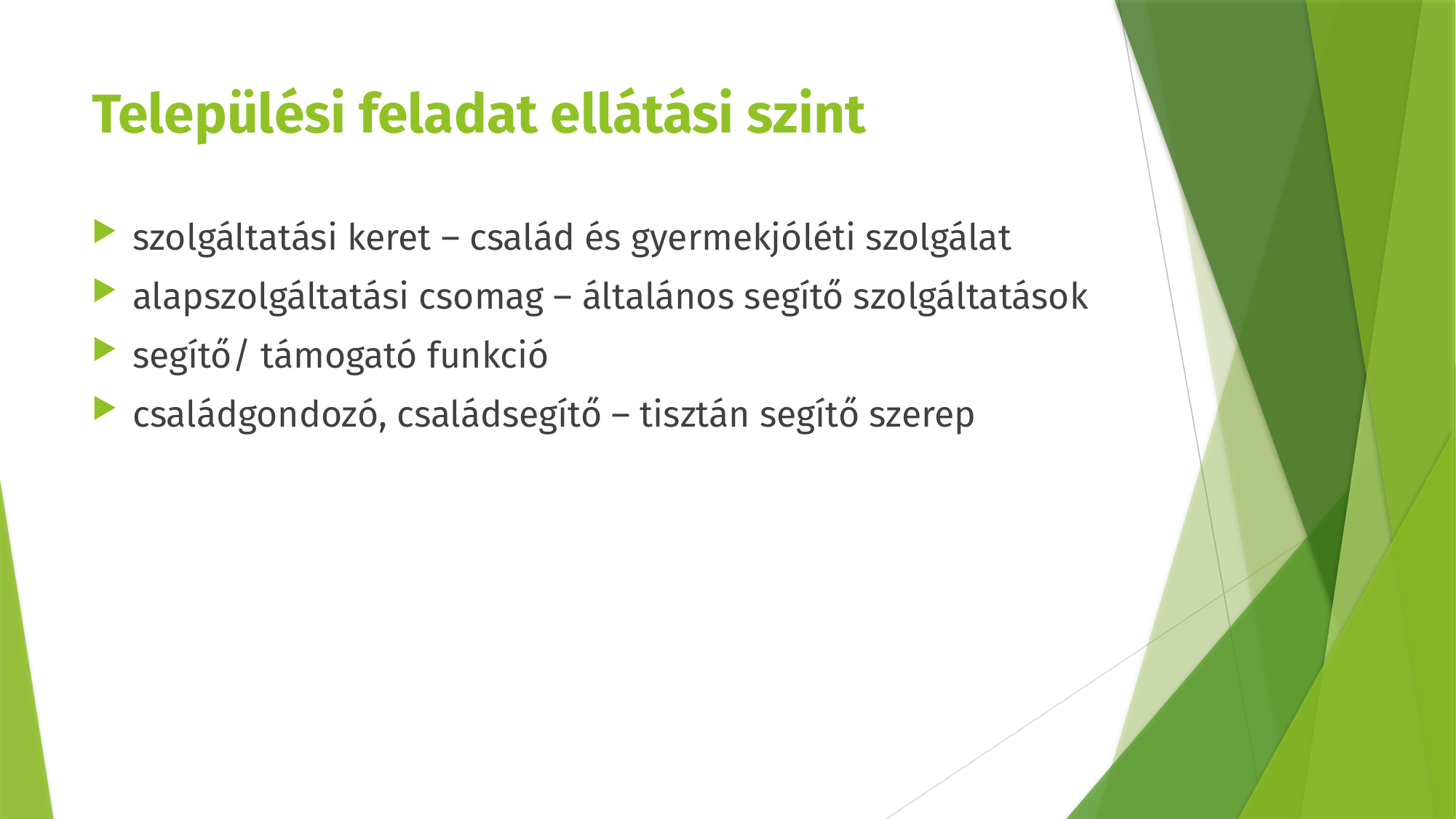

# Települési feladat ellátási szint
szolgáltatási keret – család és gyermekjóléti szolgálat
alapszolgáltatási csomag – általános segítő szolgáltatások
segítő/ támogató funkció
családgondozó, családsegítő – tisztán segítő szerep